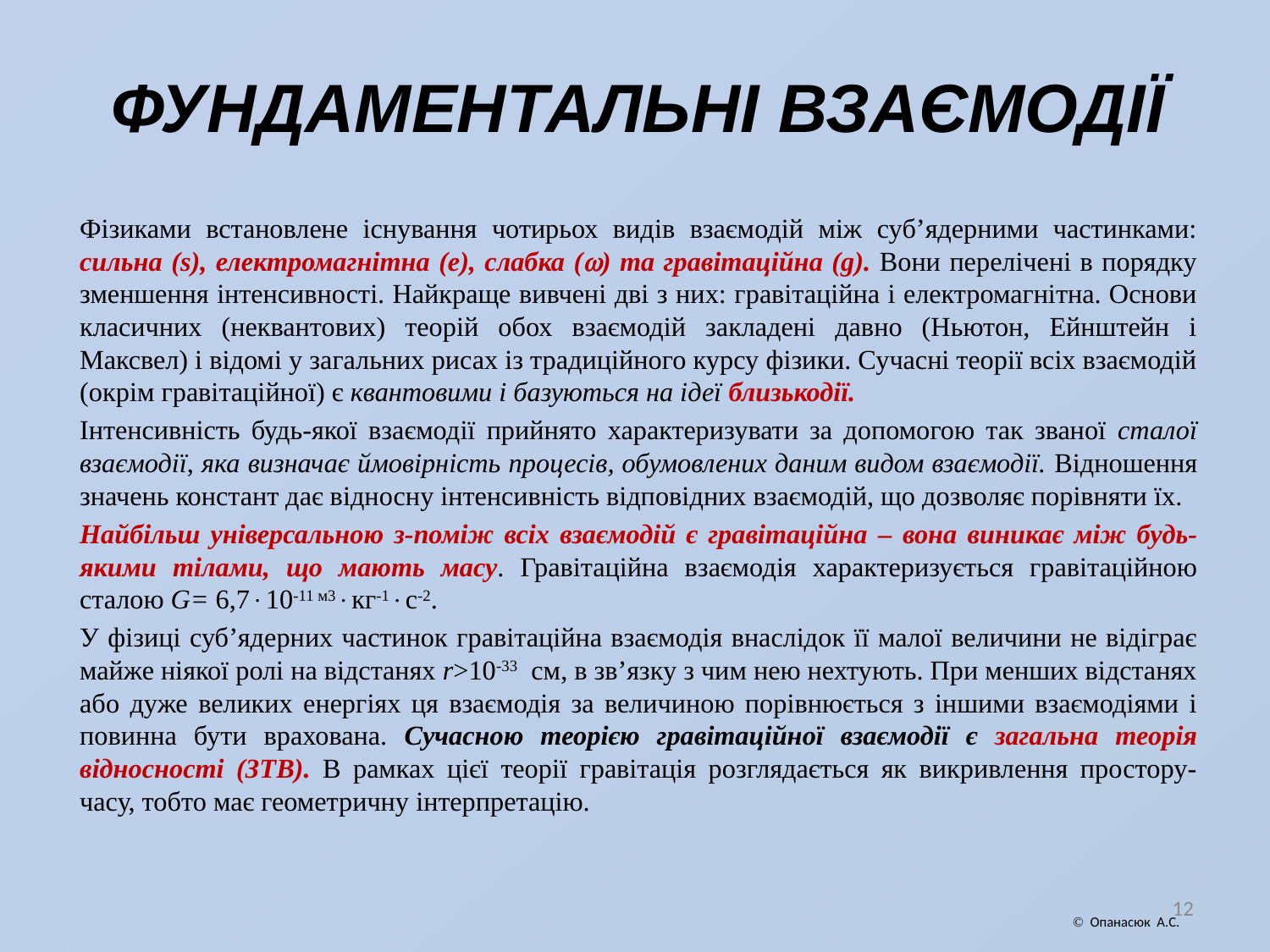

# ФУНДАМЕНТАЛЬНІ ВЗАЄМОДІЇ
Фізиками встановлене існування чотирьох видів взаємодій між суб’ядерними частинками: сильна (s), електромагнітна (e), слабка (ω) та гравітаційна (g). Вони перелічені в порядку зменшення інтенсивності. Найкраще вивчені дві з них: гравітаційна і електромагнітна. Основи класичних (неквантових) теорій обох взаємодій закладені давно (Ньютон, Ейнштейн і Максвел) і відомі у загальних рисах із традиційного курсу фізики. Сучасні теорії всіх взаємодій (окрім гравітаційної) є квантовими і базуються на ідеї близькодії.
Інтенсивність будь-якої взаємодії прийнято характеризувати за допомогою так званої сталої взаємодії, яка визначає ймовірність процесів, обумовлених даним видом взаємодії. Відношення значень констант дає відносну інтенсивність відповідних взаємодій, що дозволяє порівняти їх.
Найбільш універсальною з-поміж всіх взаємодій є гравітаційна – вона виникає між будь-якими тілами, що мають масу. Гравітаційна взаємодія характеризується гравітаційною сталою G= 6,7⋅10-11 м3⋅кг-1⋅с-2.
У фізиці суб’ядерних частинок гравітаційна взаємодія внаслідок її малої величини не відіграє майже ніякої ролі на відстанях r>10-33  см, в зв’язку з чим нею нехтують. При менших відстанях або дуже великих енергіях ця взаємодія за величиною порівнюється з іншими взаємодіями і повинна бути врахована. Сучасною теорією гравітаційної взаємодії є загальна теорія відносності (ЗТВ). В рамках цієї теорії гравітація розглядається як викривлення простору-часу, тобто має геометричну інтерпретацію.

12
©  Опанасюк  А.С.